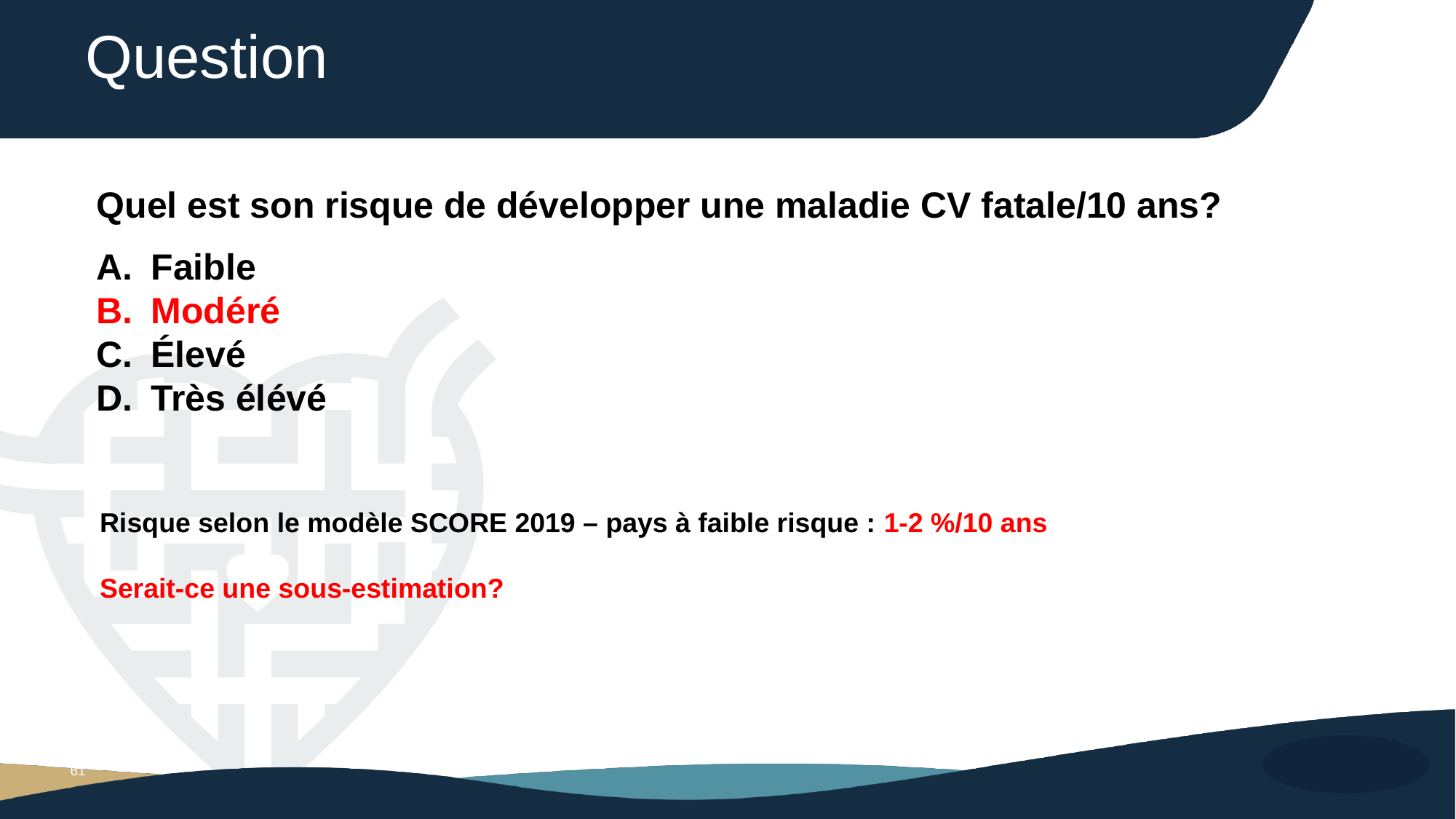

# Question
Quel est son risque de développer une maladie CV fatale/10 ans?
Faible
Modéré
Élevé
Très élévé

Risque selon le modèle SCORE 2019 – pays à faible risque : 1-2 %/10 ans

Serait-ce une sous-estimation?

61